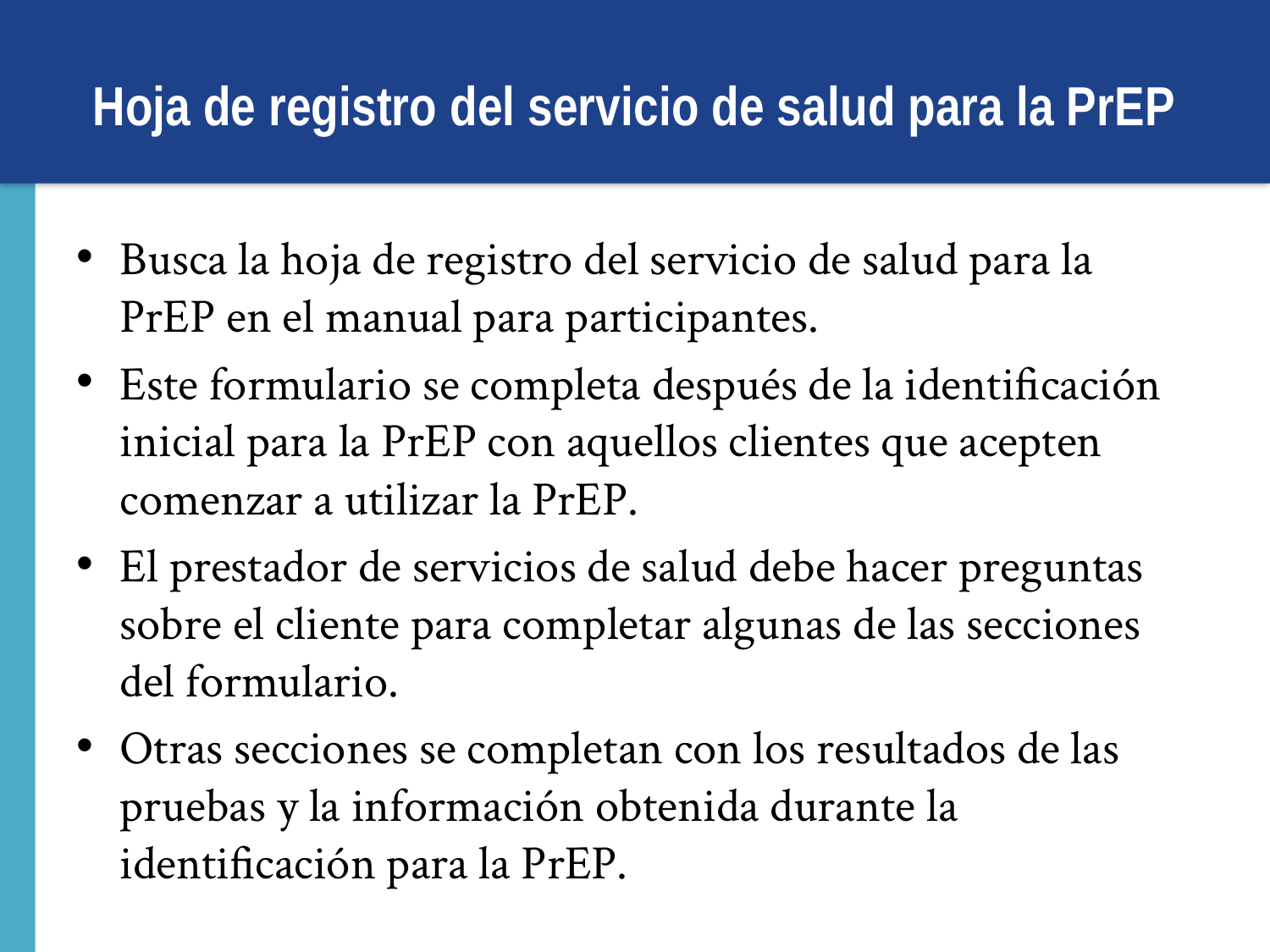

# Hoja de registro del servicio de salud para la PrEP
Busca la hoja de registro del servicio de salud para la PrEP en el manual para participantes.
Este formulario se completa después de la identificación inicial para la PrEP con aquellos clientes que acepten comenzar a utilizar la PrEP.
El prestador de servicios de salud debe hacer preguntas sobre el cliente para completar algunas de las secciones del formulario.
Otras secciones se completan con los resultados de las pruebas y la información obtenida durante la identificación para la PrEP.